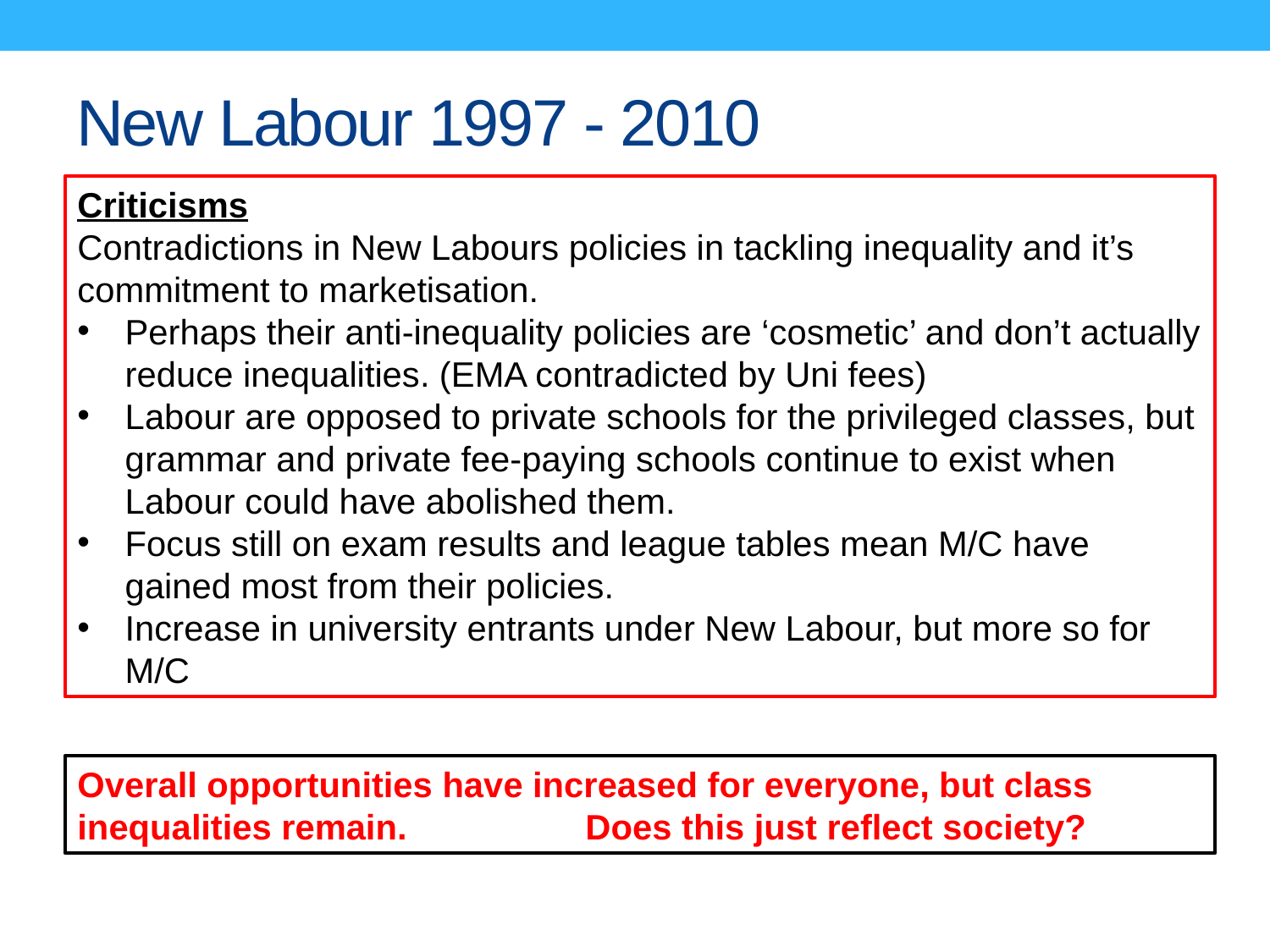

# New Labour 1997 - 2010
Criticisms
Contradictions in New Labours policies in tackling inequality and it’s commitment to marketisation.
Perhaps their anti-inequality policies are ‘cosmetic’ and don’t actually reduce inequalities. (EMA contradicted by Uni fees)
Labour are opposed to private schools for the privileged classes, but grammar and private fee-paying schools continue to exist when Labour could have abolished them.
Focus still on exam results and league tables mean M/C have gained most from their policies.
Increase in university entrants under New Labour, but more so for M/C
Overall opportunities have increased for everyone, but class inequalities remain. 		Does this just reflect society?